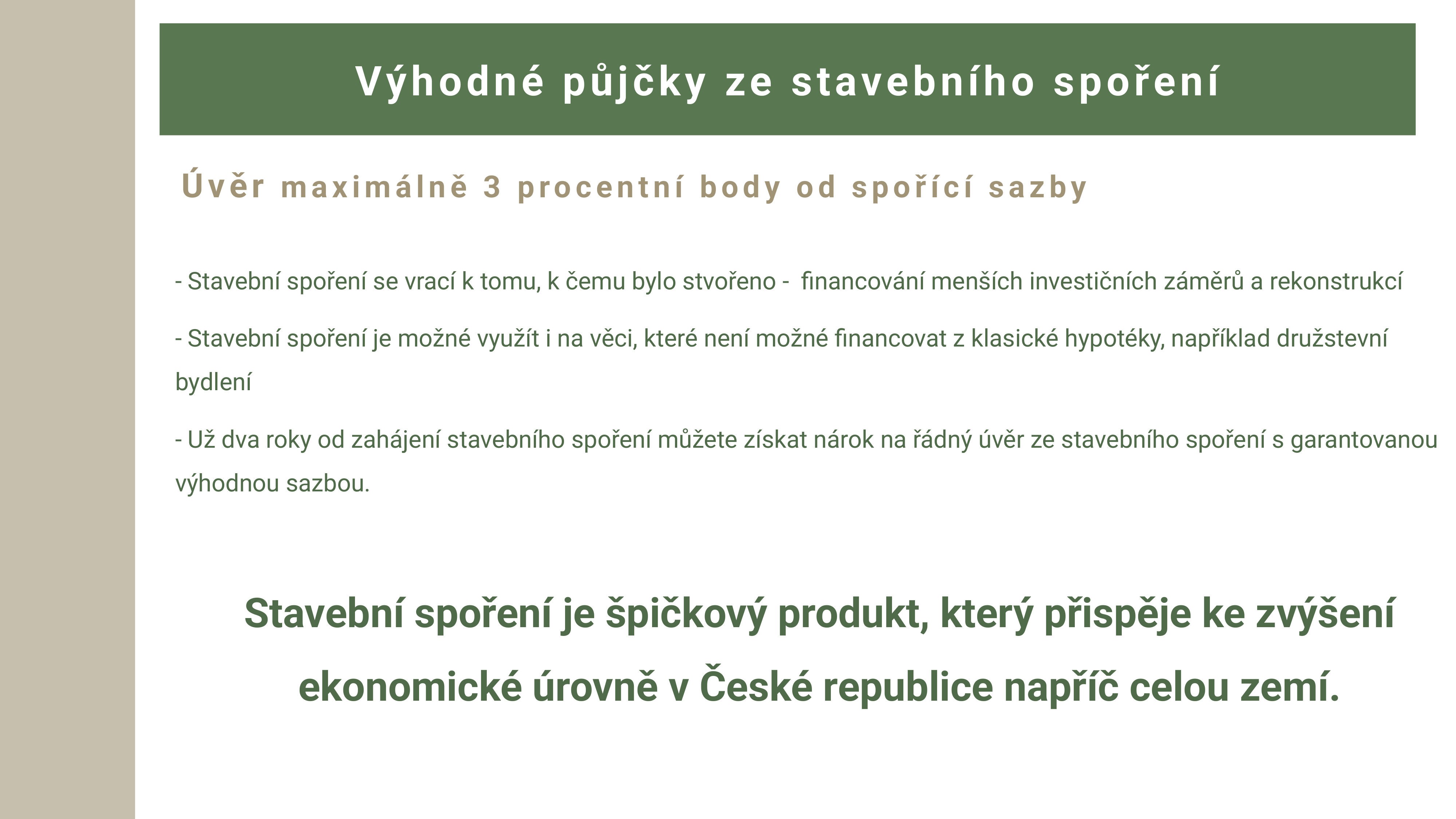

Výhodné půjčky ze stavebního spoření
Úvěr maximálně 3 procentní body od spořící sazby

- Stavební spoření se vrací k tomu, k čemu bylo stvořeno -  financování menších investičních záměrů a rekonstrukcí
- Stavební spoření je možné využít i na věci, které není možné financovat z klasické hypotéky, například družstevní bydlení
- Už dva roky od zahájení stavebního spoření můžete získat nárok na řádný úvěr ze stavebního spoření s garantovanou výhodnou sazbou.

Stavební spoření je špičkový produkt, který přispěje ke zvýšení ekonomické úrovně v České republice napříč celou zemí.